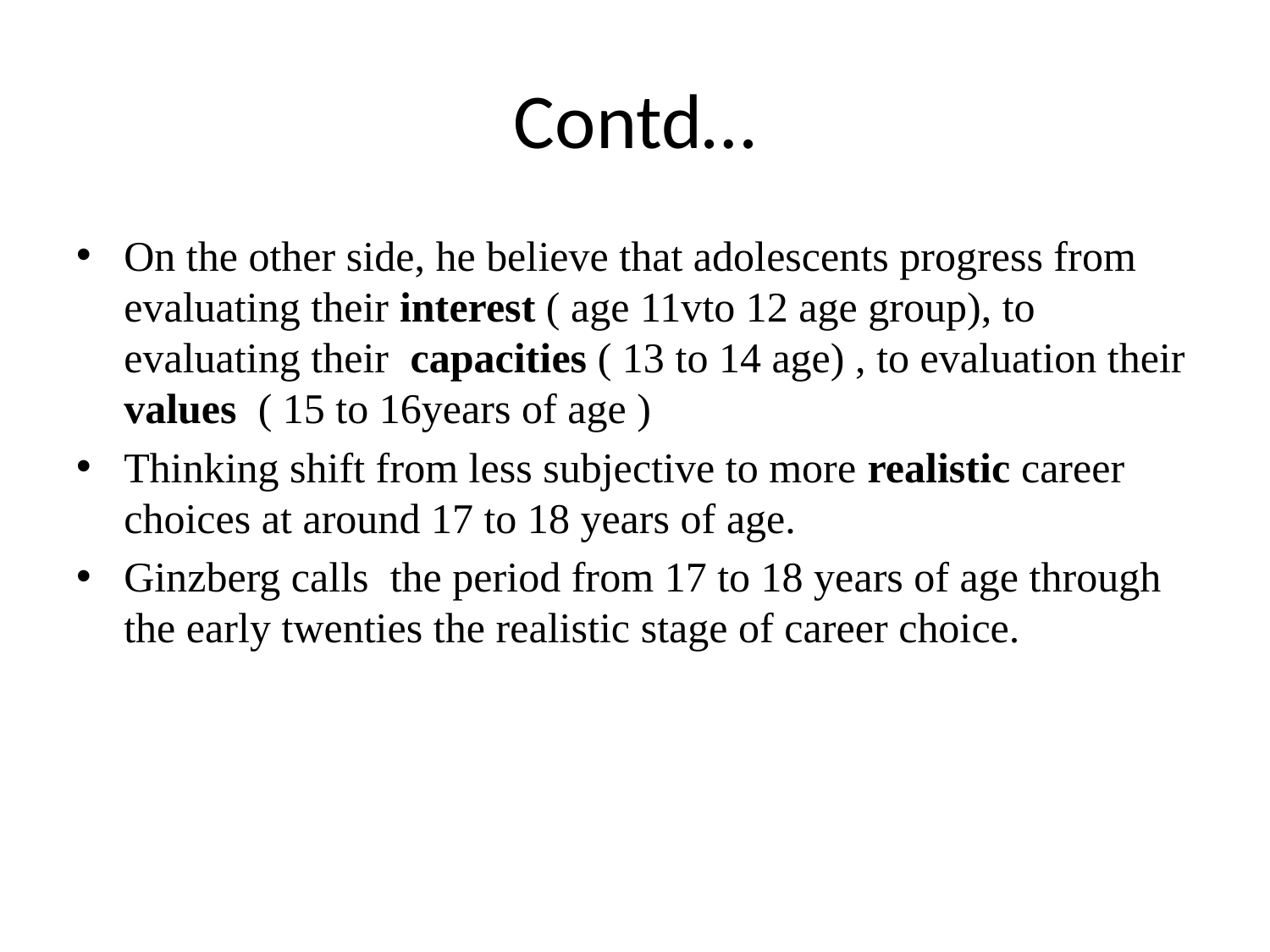

# Contd…
On the other side, he believe that adolescents progress from evaluating their interest ( age 11vto 12 age group), to evaluating their  capacities ( 13 to 14 age) , to evaluation their values  ( 15 to 16years of age )
Thinking shift from less subjective to more realistic career choices at around 17 to 18 years of age.
Ginzberg calls  the period from 17 to 18 years of age through the early twenties the realistic stage of career choice.